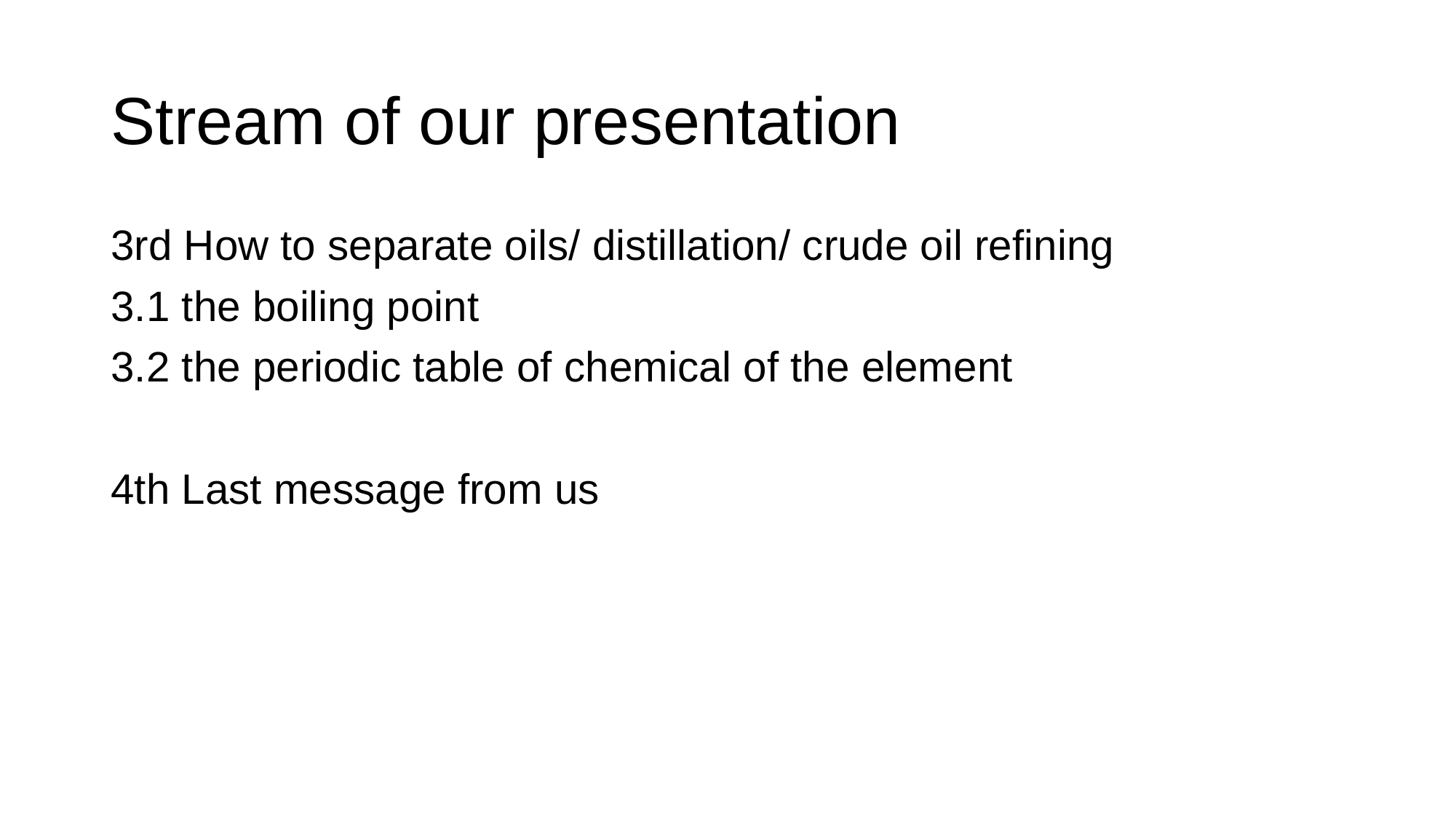

# Stream of our presentation
3rd How to separate oils/ distillation/ crude oil refining
3.1 the boiling point
3.2 the periodic table of chemical of the element

4th Last message from us